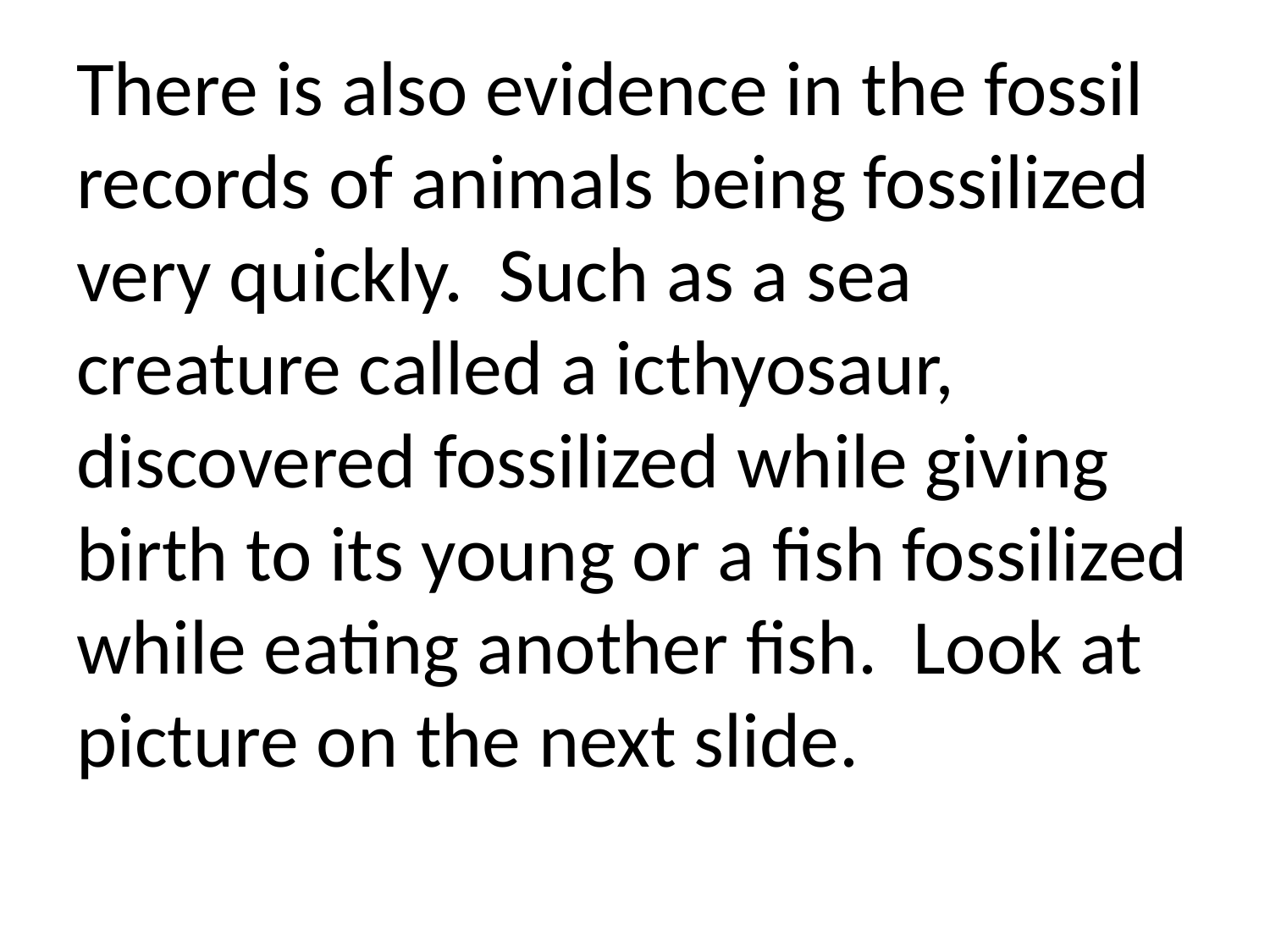

There is also evidence in the fossil records of animals being fossilized very quickly.  Such as a sea creature called a icthyosaur, discovered fossilized while giving birth to its young or a fish fossilized while eating another fish.  Look at picture on the next slide.